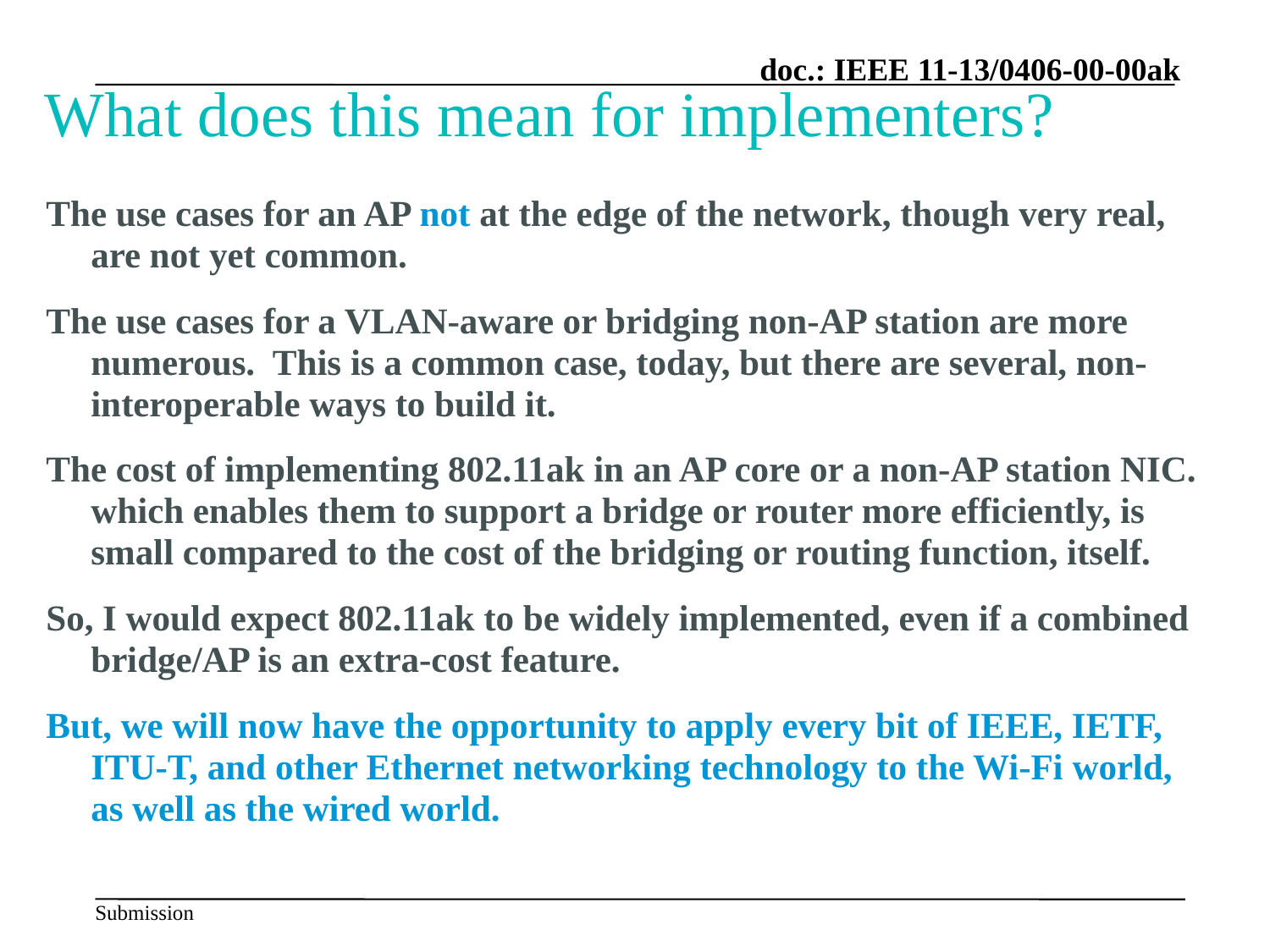

# What does this mean for implementers?
The use cases for an AP not at the edge of the network, though very real, are not yet common.
The use cases for a VLAN-aware or bridging non-AP station are more numerous.  This is a common case, today, but there are several, non-interoperable ways to build it.
The cost of implementing 802.11ak in an AP core or a non-AP station NIC. which enables them to support a bridge or router more efficiently, is small compared to the cost of the bridging or routing function, itself.
So, I would expect 802.11ak to be widely implemented, even if a combined bridge/AP is an extra-cost feature.
But, we will now have the opportunity to apply every bit of IEEE, IETF, ITU-T, and other Ethernet networking technology to the Wi-Fi world, as well as the wired world.